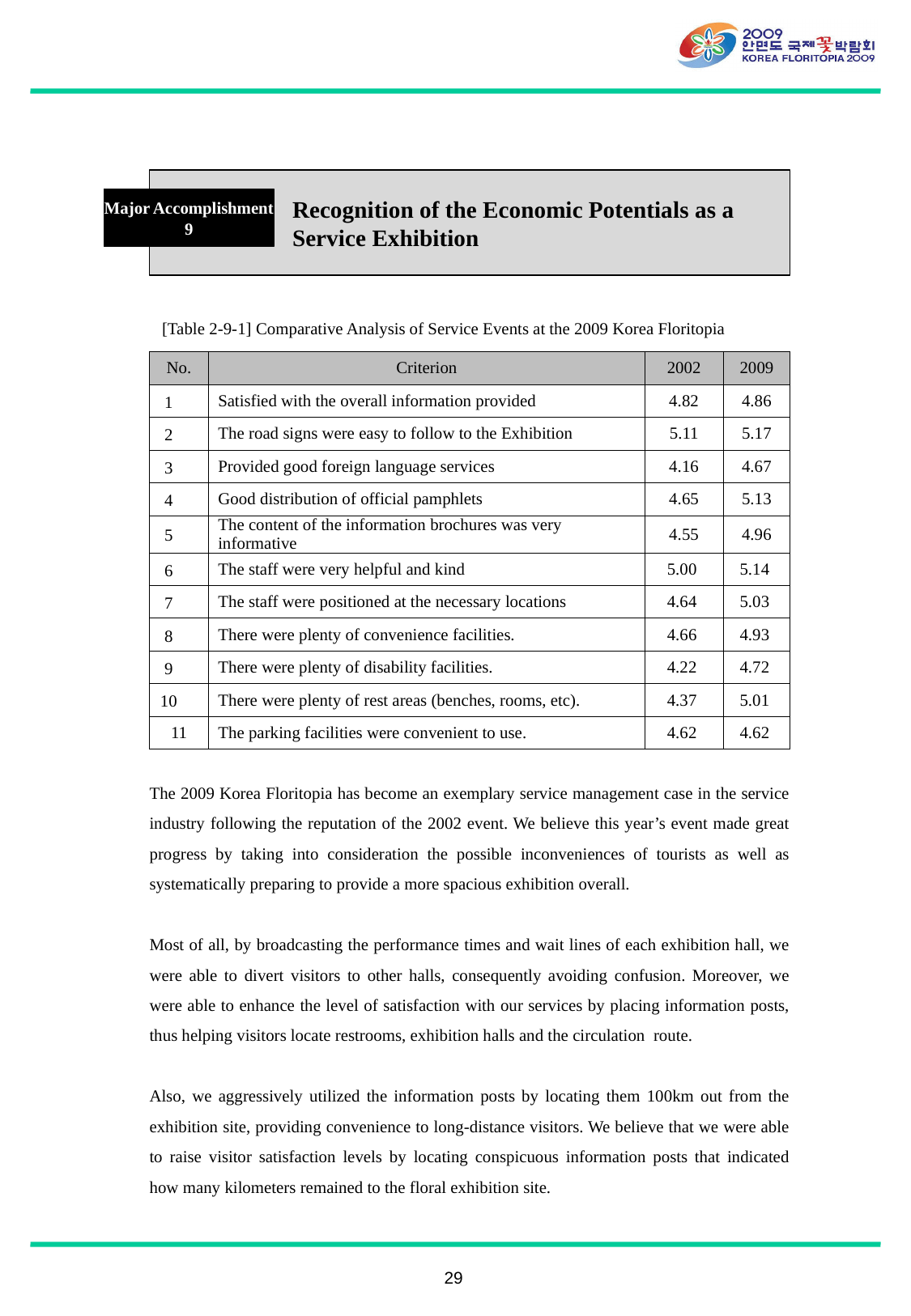

Recognition of the Economic Potentials as a
      Service Exhibition
Major Accomplishment 9
[Table 2-9-1] Comparative Analysis of Service Events at the 2009 Korea Floritopia
| No. | Criterion | 2002 | 2009 |
| --- | --- | --- | --- |
| 1 | Satisfied with the overall information provided | 4.82 | 4.86 |
| 2 | The road signs were easy to follow to the Exhibition | 5.11 | 5.17 |
| 3 | Provided good foreign language services | 4.16 | 4.67 |
| 4 | Good distribution of official pamphlets | 4.65 | 5.13 |
| 5 | The content of the information brochures was very informative | 4.55 | 4.96 |
| 6 | The staff were very helpful and kind | 5.00 | 5.14 |
| 7 | The staff were positioned at the necessary locations | 4.64 | 5.03 |
| 8 | There were plenty of convenience facilities. | 4.66 | 4.93 |
| 9 | There were plenty of disability facilities. | 4.22 | 4.72 |
| 10 | There were plenty of rest areas (benches, rooms, etc). | 4.37 | 5.01 |
| 11 | The parking facilities were convenient to use. | 4.62 | 4.62 |
The 2009 Korea Floritopia has become an exemplary service management case in the service industry following the reputation of the 2002 event. We believe this year’s event made great progress by taking into consideration the possible inconveniences of tourists as well as systematically preparing to provide a more spacious exhibition overall.

Most of all, by broadcasting the performance times and wait lines of each exhibition hall, we were able to divert visitors to other halls, consequently avoiding confusion. Moreover, we were able to enhance the level of satisfaction with our services by placing information posts, thus helping visitors locate restrooms, exhibition halls and the circulation  route.

Also, we aggressively utilized the information posts by locating them 100km out from the exhibition site, providing convenience to long-distance visitors. We believe that we were able to raise visitor satisfaction levels by locating conspicuous information posts that indicated how many kilometers remained to the floral exhibition site.

29